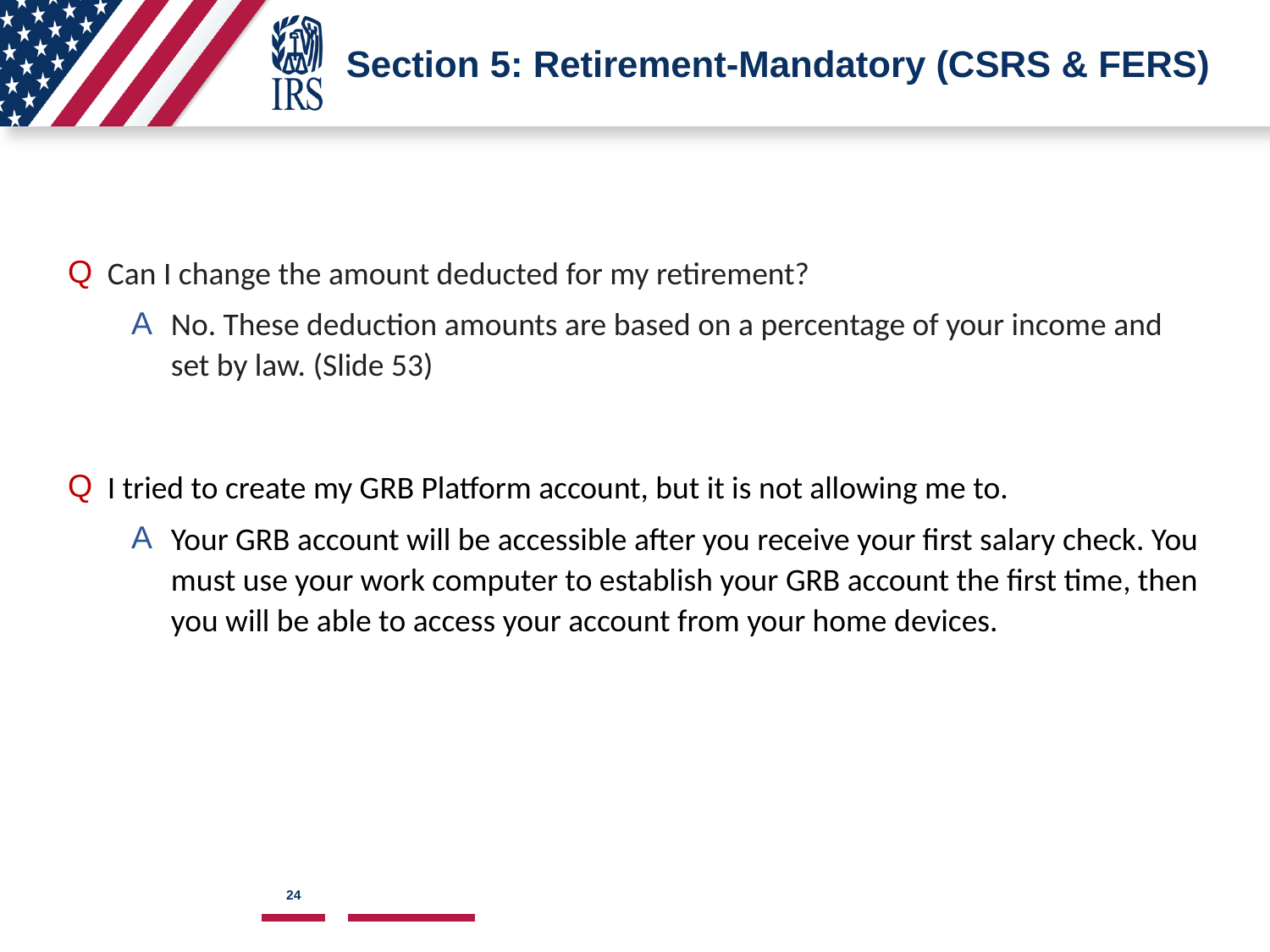

# Section 5: Retirement-Mandatory (CSRS & FERS)

Can I change the amount deducted for my retirement?
No. These deduction amounts are based on a percentage of your income and set by law. (Slide 53)

I tried to create my GRB Platform account, but it is not allowing me to.
Your GRB account will be accessible after you receive your first salary check. You must use your work computer to establish your GRB account the first time, then you will be able to access your account from your home devices.

24